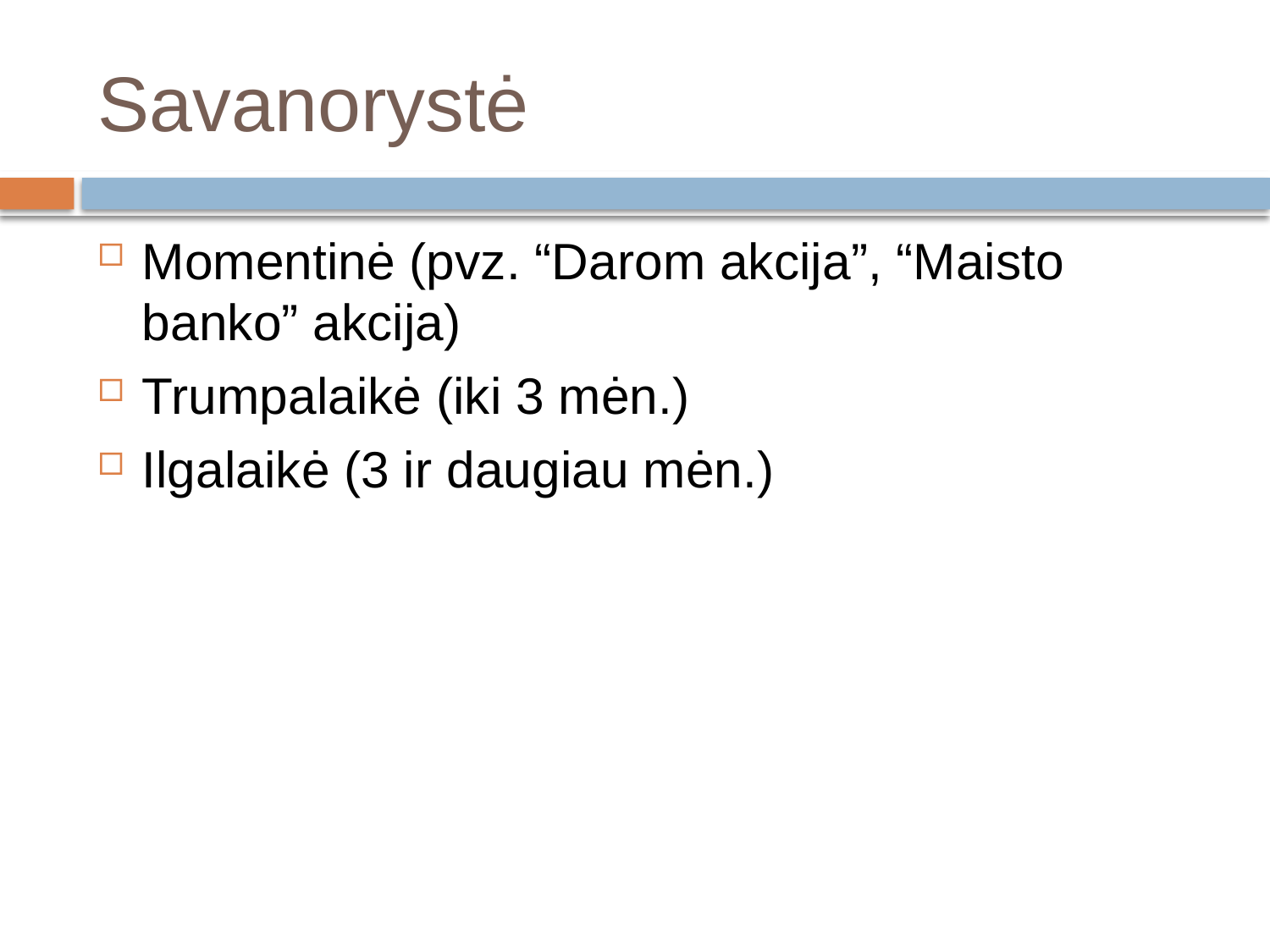

# Savanorystė
Momentinė (pvz. “Darom akcija”, “Maisto banko” akcija)
Trumpalaikė (iki 3 mėn.)
Ilgalaikė (3 ir daugiau mėn.)